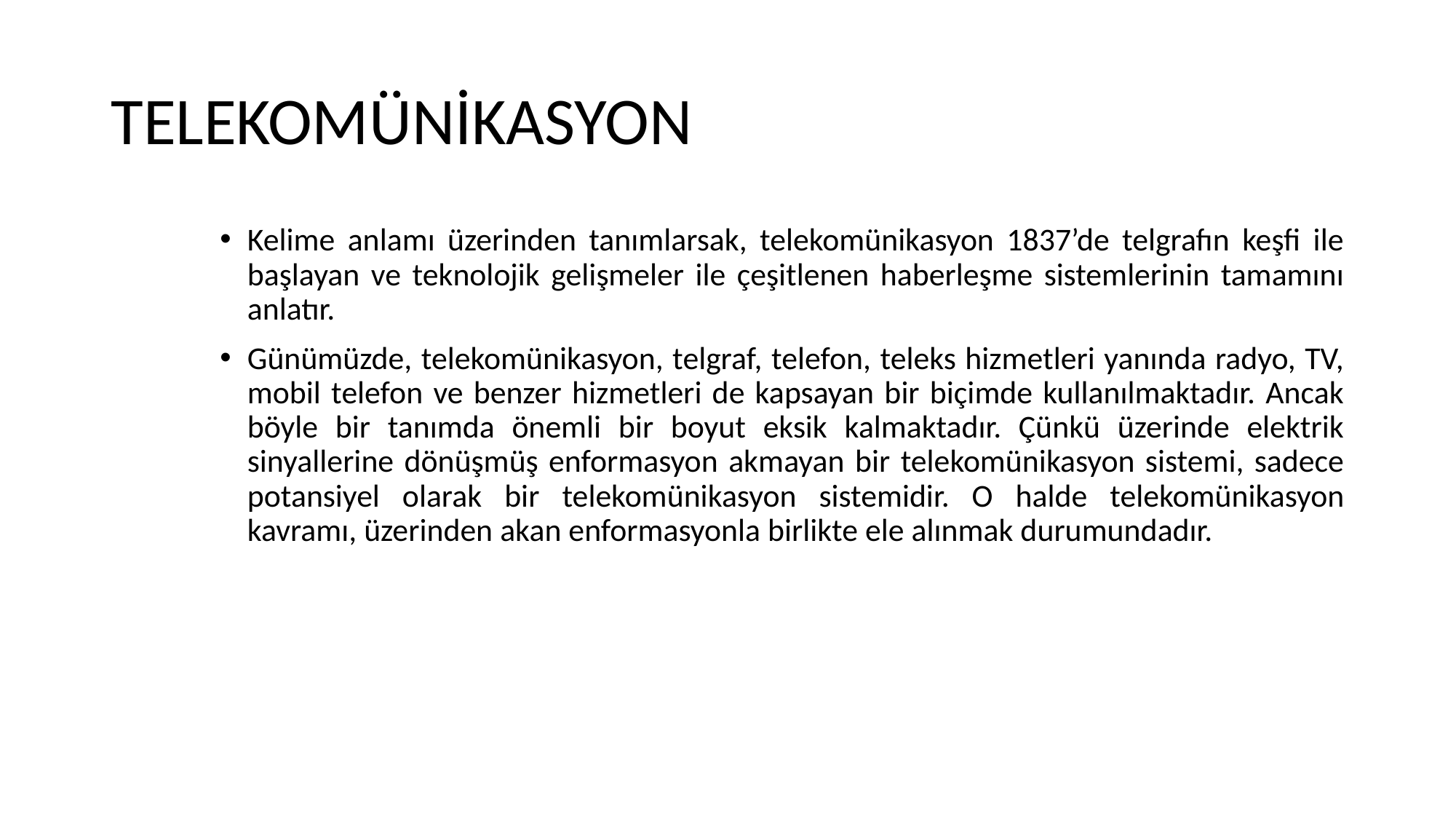

# TELEKOMÜNİKASYON
Kelime anlamı üzerinden tanımlarsak, telekomünikasyon 1837’de telgrafın keşfi ile başlayan ve teknolojik gelişmeler ile çeşitlenen haberleşme sistemlerinin tamamını anlatır.
Günümüzde, telekomünikasyon, telgraf, telefon, teleks hizmetleri yanında radyo, TV, mobil telefon ve benzer hizmetleri de kapsayan bir biçimde kullanılmaktadır. Ancak böyle bir tanımda önemli bir boyut eksik kalmaktadır. Çünkü üzerinde elektrik sinyallerine dönüşmüş enformasyon akmayan bir telekomünikasyon sistemi, sadece potansiyel olarak bir telekomünikasyon sistemidir. O halde telekomünikasyon kavramı, üzerinden akan enformasyonla birlikte ele alınmak durumundadır.